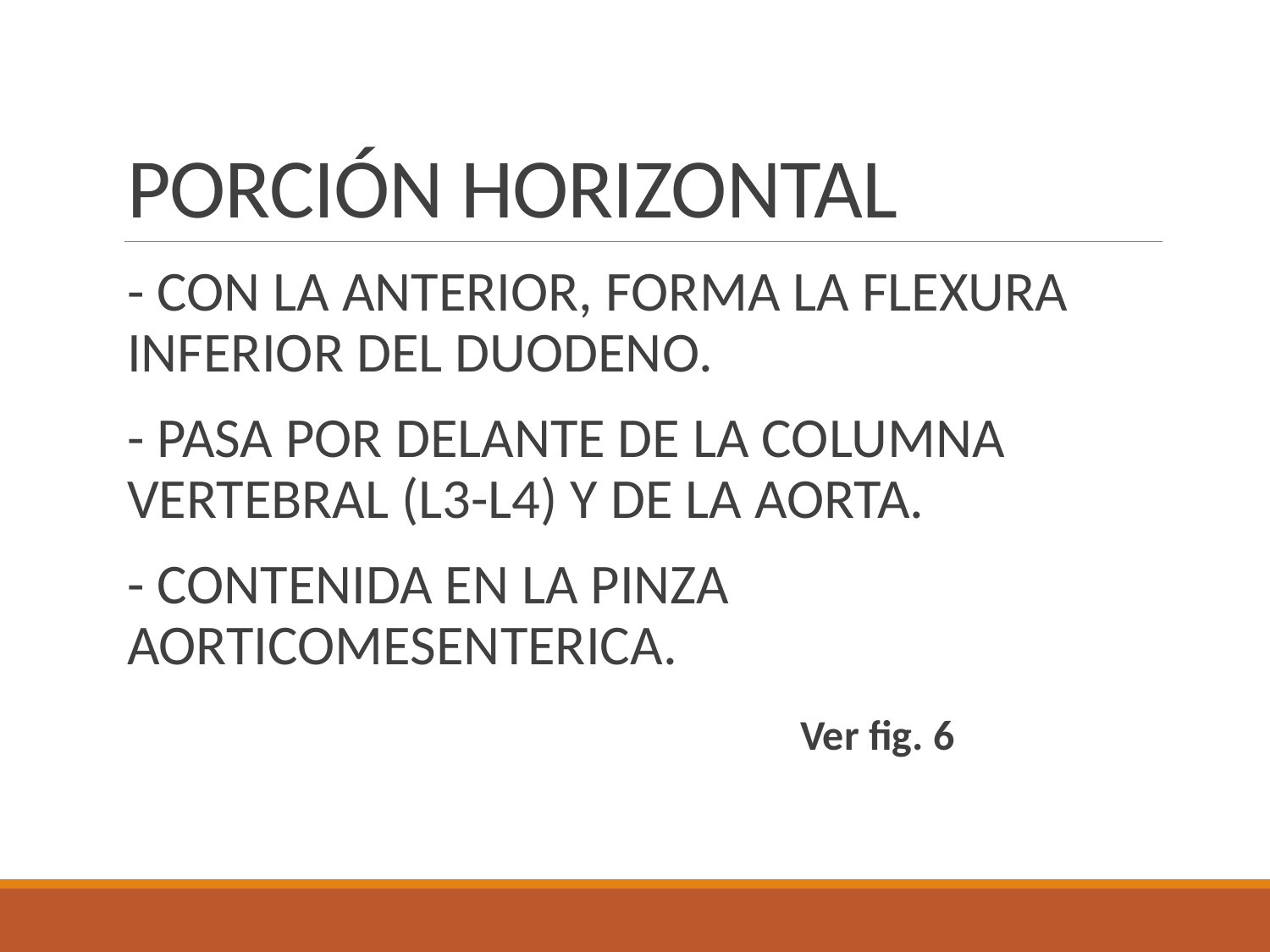

# PORCIÓN HORIZONTAL
- CON LA ANTERIOR, FORMA LA FLEXURA INFERIOR DEL DUODENO.
- PASA POR DELANTE DE LA COLUMNA VERTEBRAL (L3-L4) Y DE LA AORTA.
- CONTENIDA EN LA PINZA AORTICOMESENTERICA.
                                                     Ver fig. 6